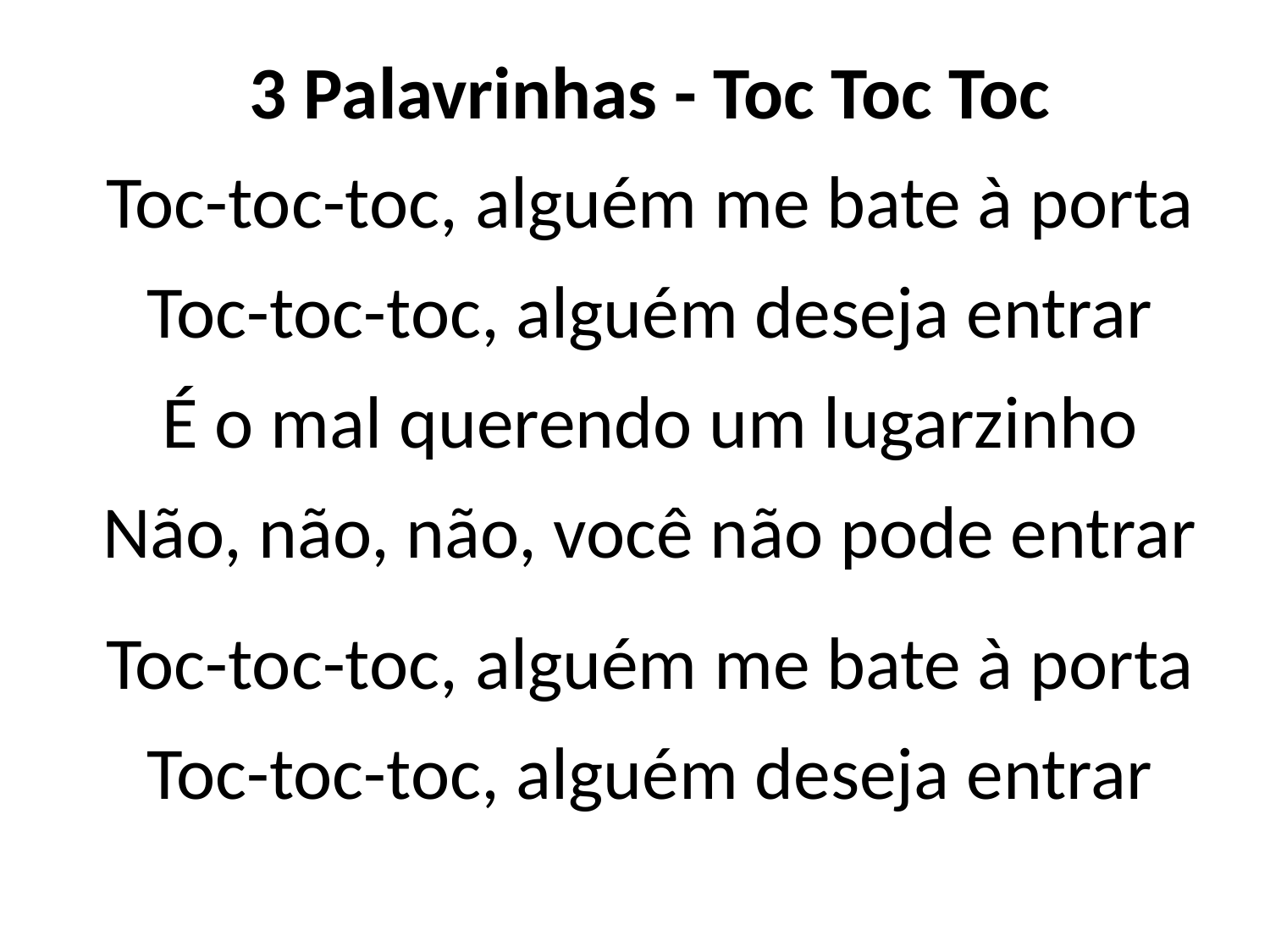

3 Palavrinhas - Toc Toc Toc

Toc-toc-toc, alguém me bate à porta

Toc-toc-toc, alguém deseja entrar

É o mal querendo um lugarzinho

Não, não, não, você não pode entrar

Toc-toc-toc, alguém me bate à porta

Toc-toc-toc, alguém deseja entrar
#